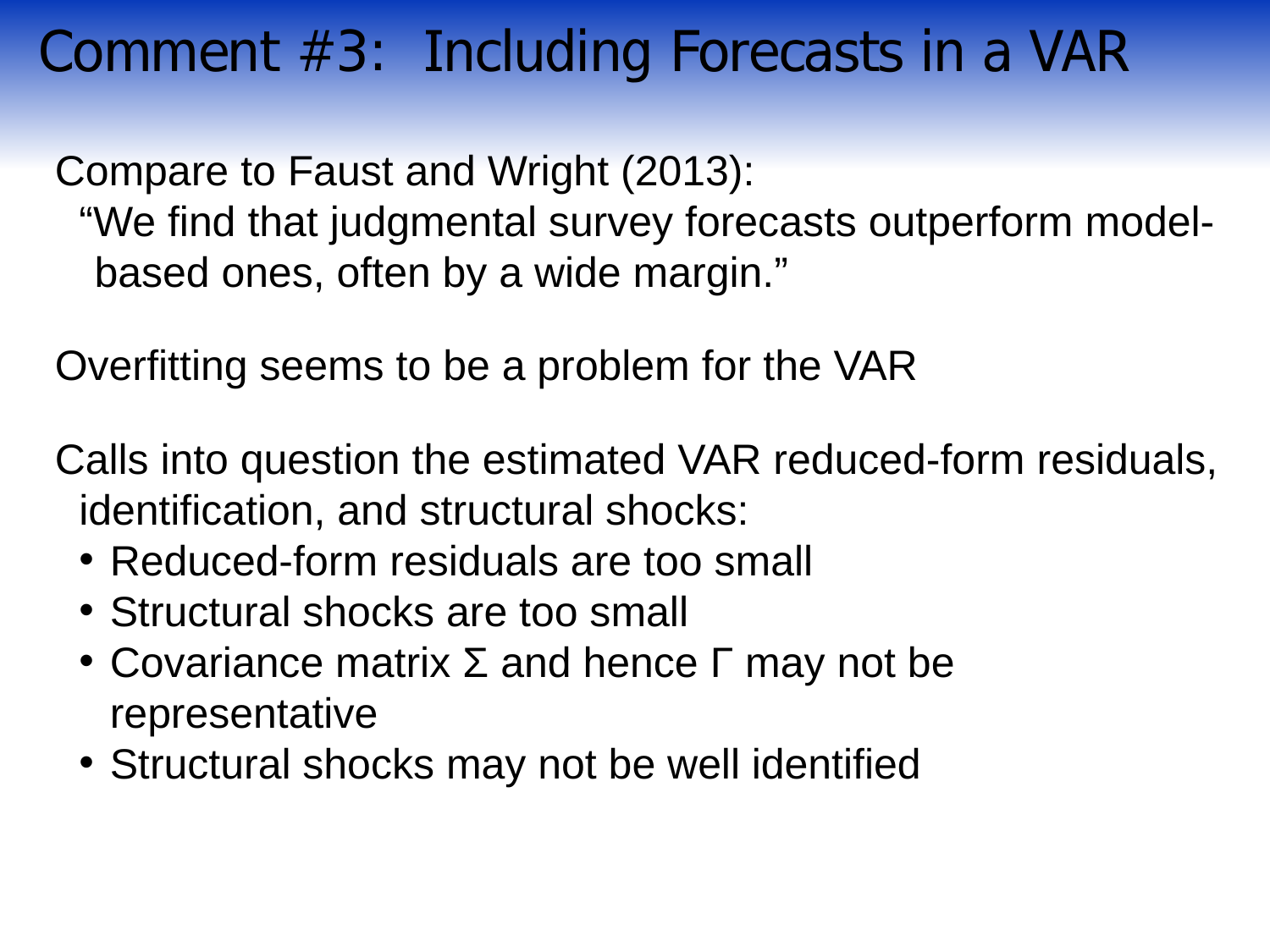

Comment #3:  Including Forecasts in a VAR
Compare to Faust and Wright (2013):
“We find that judgmental survey forecasts outperform model-based ones, often by a wide margin.”
Overfitting seems to be a problem for the VAR
Calls into question the estimated VAR reduced-form residuals, identification, and structural shocks:
Reduced-form residuals are too small
Structural shocks are too small
Covariance matrix Σ and hence Γ may not be representative
Structural shocks may not be well identified